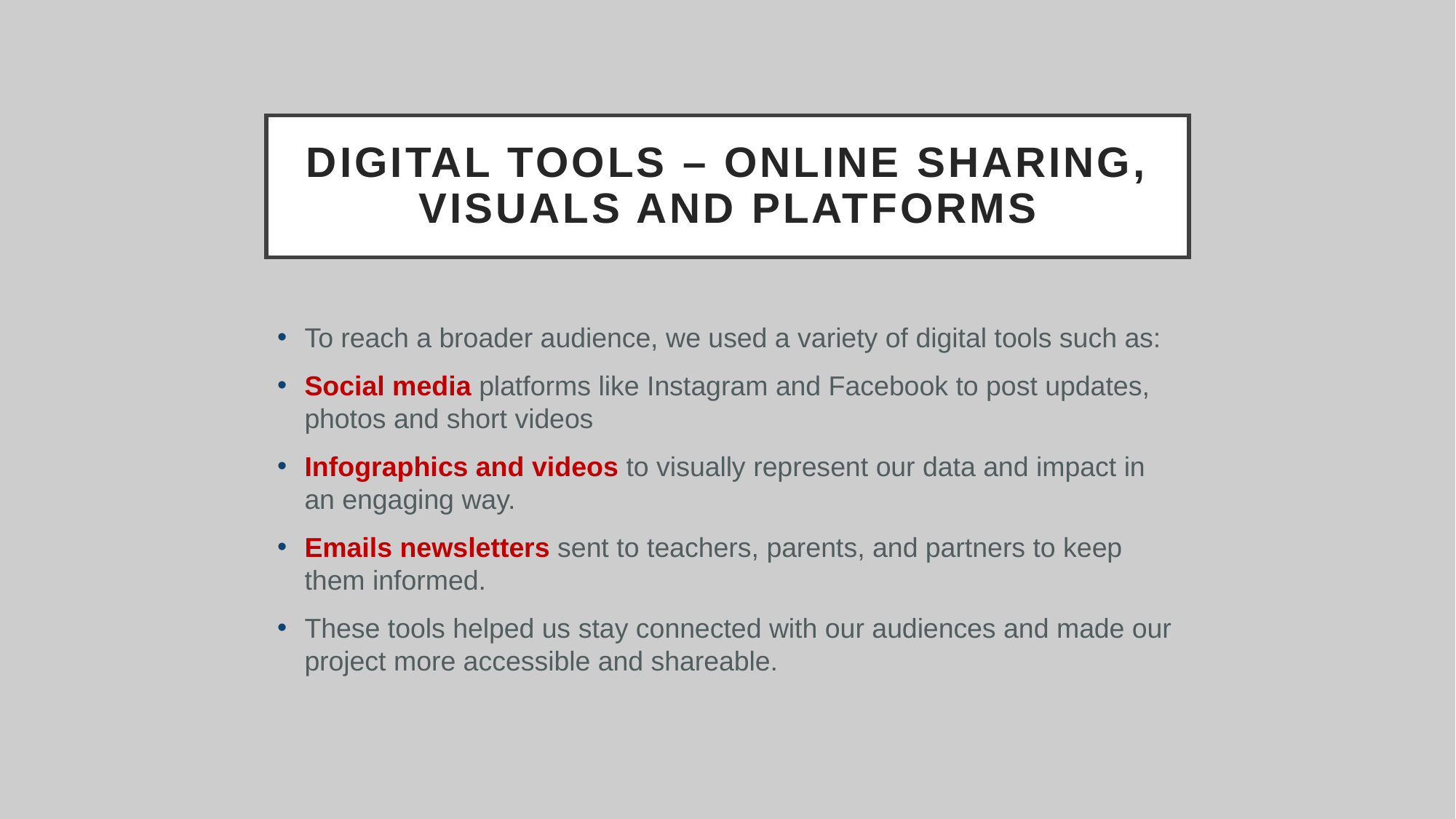

# Digital tools – online sharing, visuals and platforms
To reach a broader audience, we used a variety of digital tools such as:
Social media platforms like Instagram and Facebook to post updates, photos and short videos
Infographics and videos to visually represent our data and impact in an engaging way.
Emails newsletters sent to teachers, parents, and partners to keep them informed.
These tools helped us stay connected with our audiences and made our project more accessible and shareable.